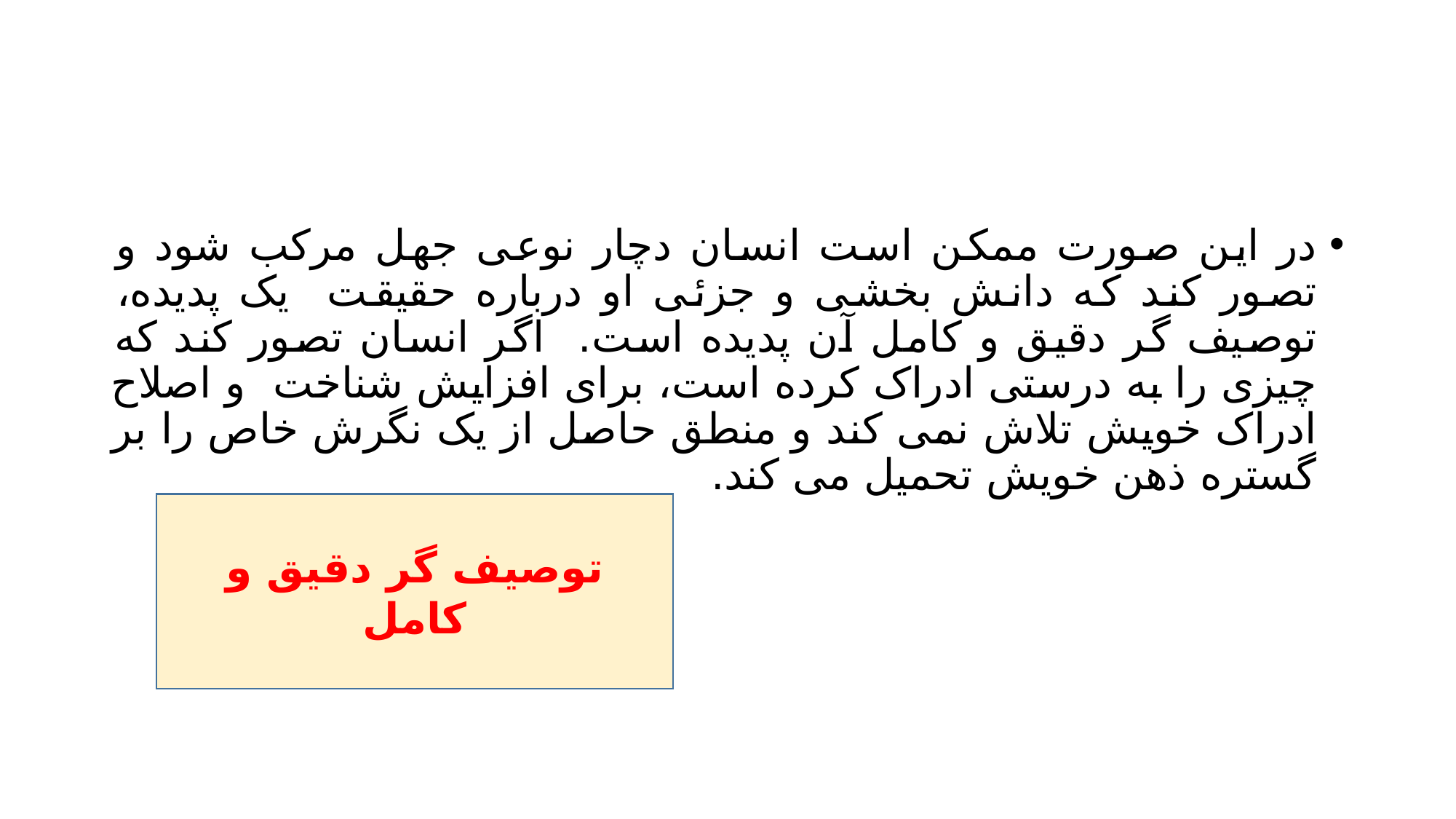

#
در این صورت ممکن است انسان دچار نوعی جهل مرکب شود و تصور کند که دانش بخشی و جزئی او درباره حقیقت  یک پدیده، توصیف گر دقیق و کامل آن پدیده است.  اگر انسان تصور کند که چیزی را به درستی ادراک کرده است، برای افزایش شناخت  و اصلاح ادراک خویش تلاش نمی کند و منطق حاصل از یک نگرش خاص را بر گستره ذهن خویش تحمیل می کند.

توصیف گر دقیق و کامل